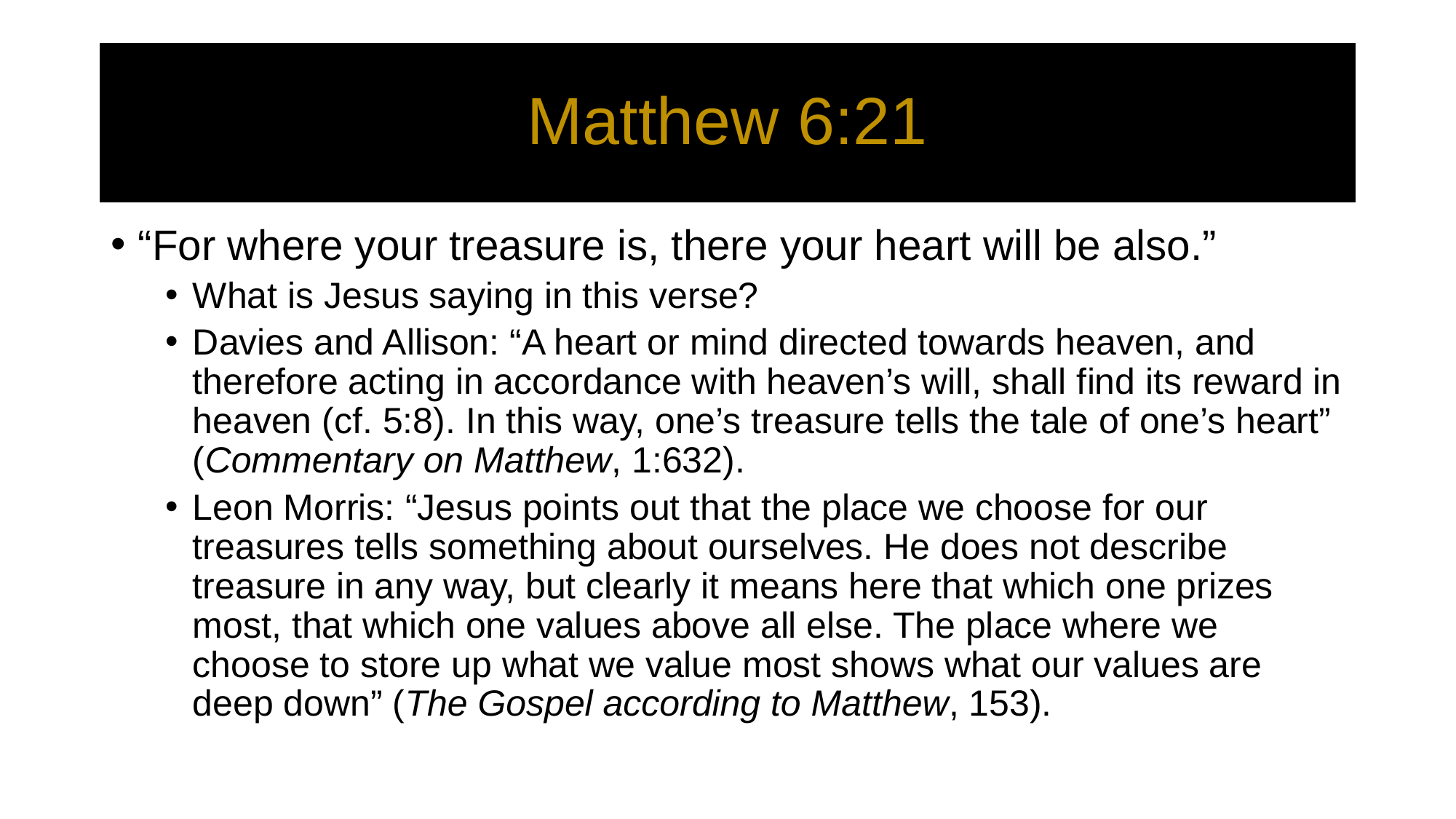

# Matthew 6:21
“For where your treasure is, there your heart will be also.”
What is Jesus saying in this verse?
Davies and Allison: “A heart or mind directed towards heaven, and therefore acting in accordance with heaven’s will, shall find its reward in heaven (cf. 5:8). In this way, one’s treasure tells the tale of one’s heart” (Commentary on Matthew, 1:632).
Leon Morris: “Jesus points out that the place we choose for our treasures tells something about ourselves. He does not describe treasure in any way, but clearly it means here that which one prizes most, that which one values above all else. The place where we choose to store up what we value most shows what our values are deep down” (The Gospel according to Matthew, 153).